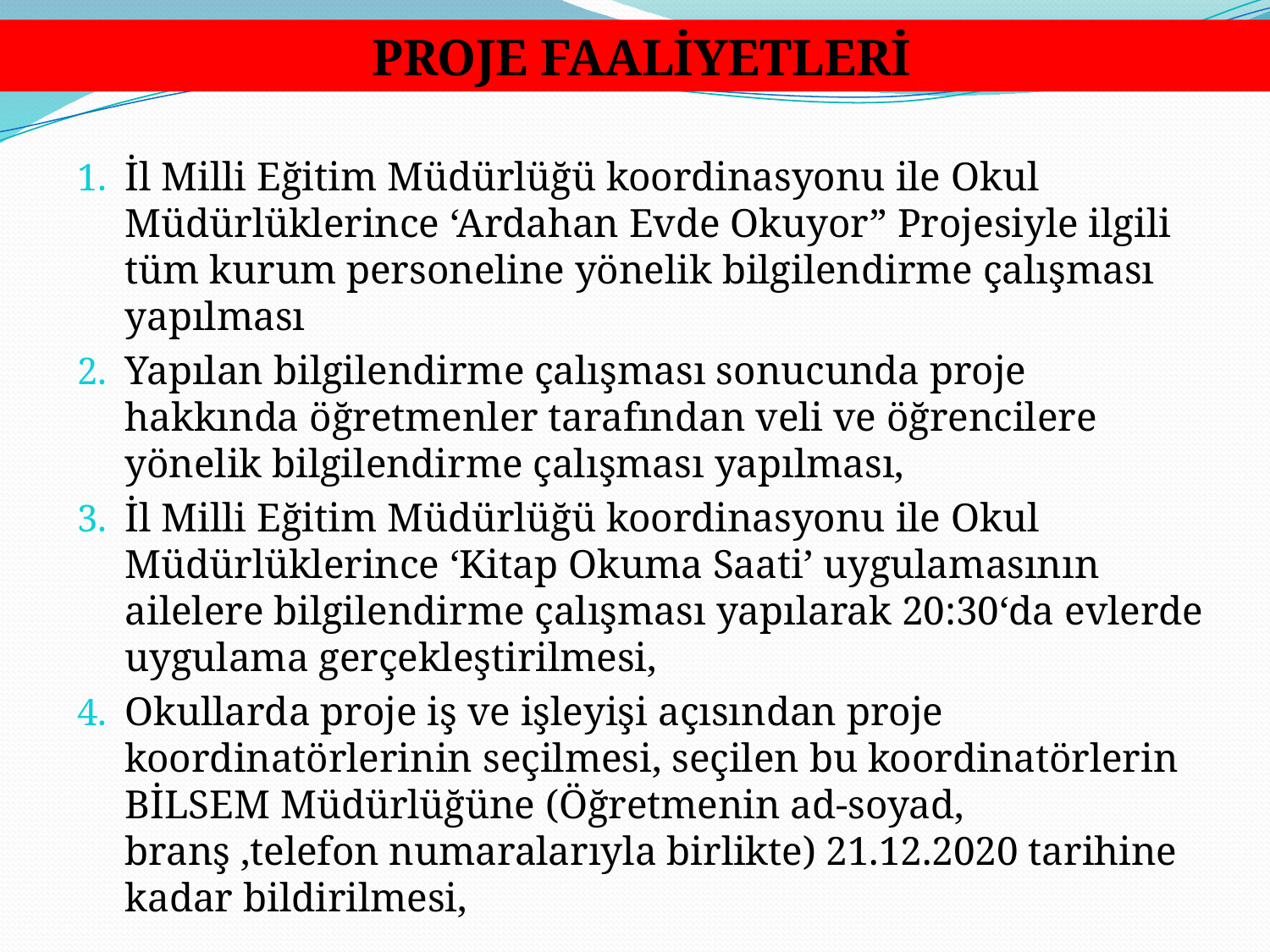

PROJE FAALİYETLERİ
# İl Milli Eğitim Müdürlüğü koordinasyonu ile Okul Müdürlüklerince ‘Ardahan Evde Okuyor” Projesiyle ilgili tüm kurum personeline yönelik bilgilendirme çalışması yapılması
Yapılan bilgilendirme çalışması sonucunda proje hakkında öğretmenler tarafından veli ve öğrencilere yönelik bilgilendirme çalışması yapılması,
İl Milli Eğitim Müdürlüğü koordinasyonu ile Okul Müdürlüklerince ‘Kitap Okuma Saati’ uygulamasının ailelere bilgilendirme çalışması yapılarak 20:30‘da evlerde uygulama gerçekleştirilmesi,
Okullarda proje iş ve işleyişi açısından proje koordinatörlerinin seçilmesi, seçilen bu koordinatörlerin BİLSEM Müdürlüğüne (Öğretmenin ad-soyad, branş ,telefon numaralarıyla birlikte) 21.12.2020 tarihine kadar bildirilmesi,